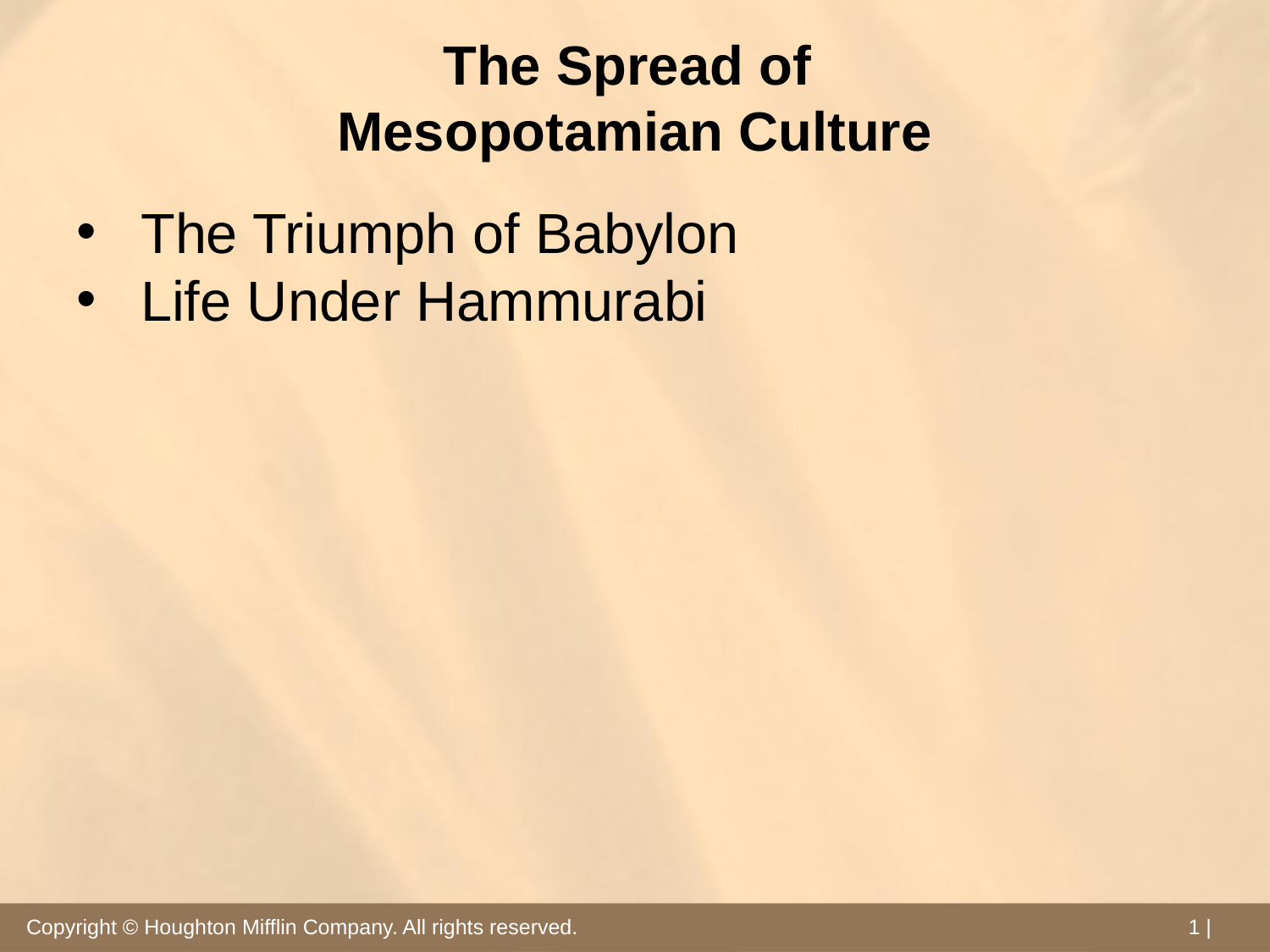

# The Spread of Mesopotamian Culture
The Triumph of Babylon
Life Under Hammurabi